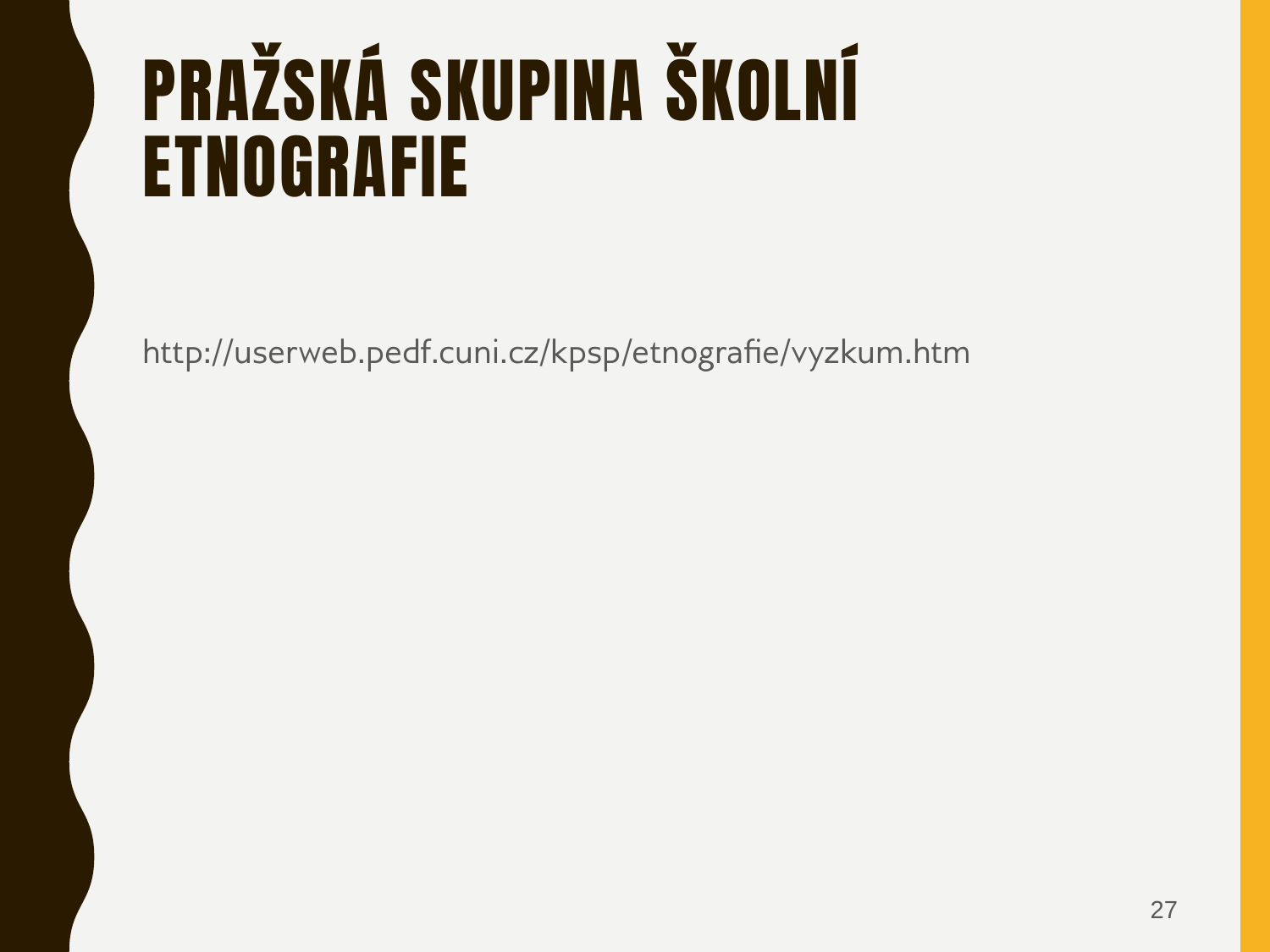

# Pražská skupina školní etnografie
http://userweb.pedf.cuni.cz/kpsp/etnografie/vyzkum.htm
27